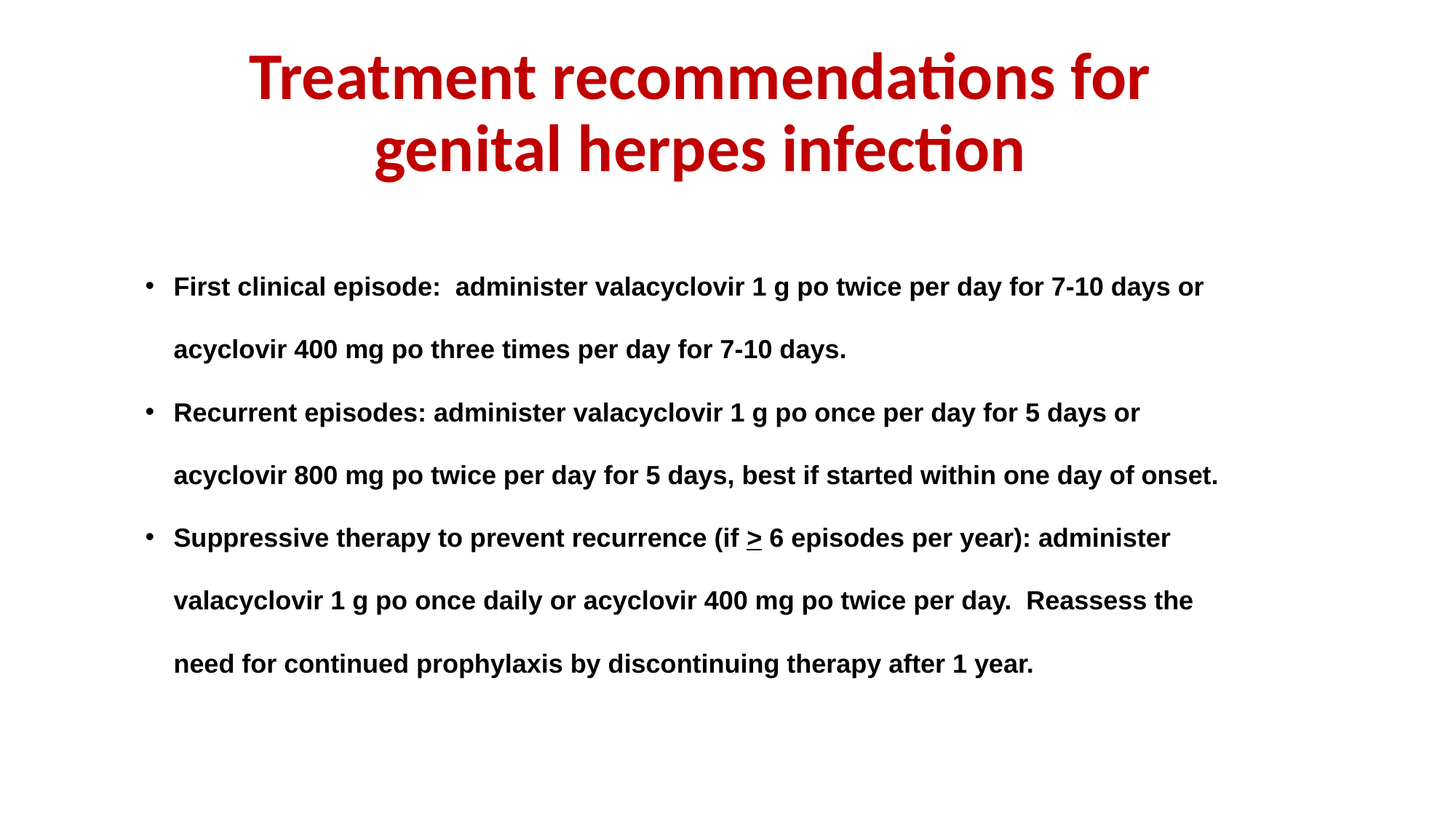

# Treatment recommendations for genital herpes infection
First clinical episode:  administer valacyclovir 1 g po twice per day for 7-10 days or acyclovir 400 mg po three times per day for 7-10 days.
Recurrent episodes: administer valacyclovir 1 g po once per day for 5 days or acyclovir 800 mg po twice per day for 5 days, best if started within one day of onset.
Suppressive therapy to prevent recurrence (if > 6 episodes per year): administer valacyclovir 1 g po once daily or acyclovir 400 mg po twice per day.  Reassess the need for continued prophylaxis by discontinuing therapy after 1 year.